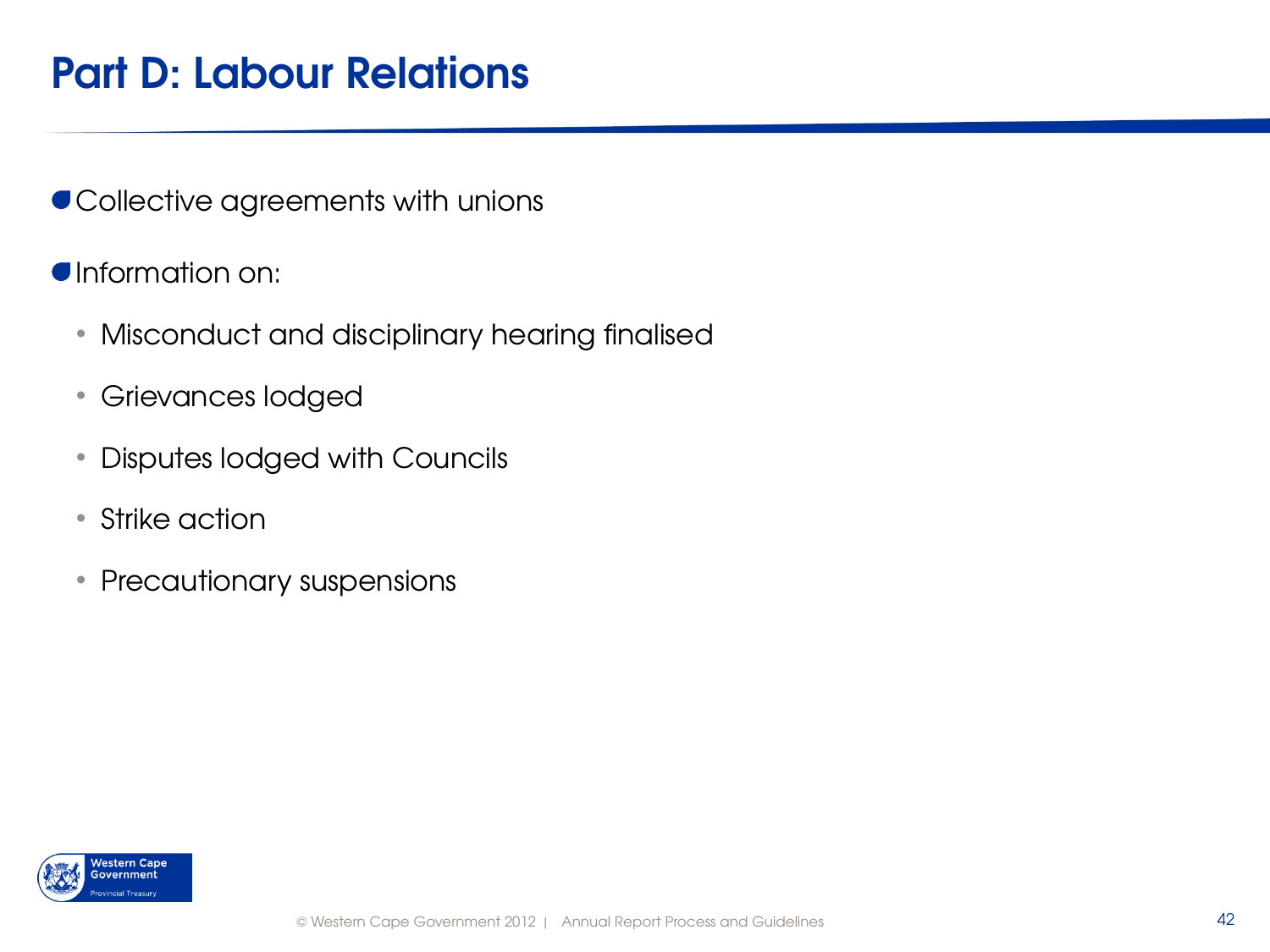

# Part D: Labour Relations
Collective agreements with unions
Information on:
Misconduct and disciplinary hearing finalised
Grievances lodged
Disputes lodged with Councils
Strike action
Precautionary suspensions

Annual Report Process and Guidelines
42